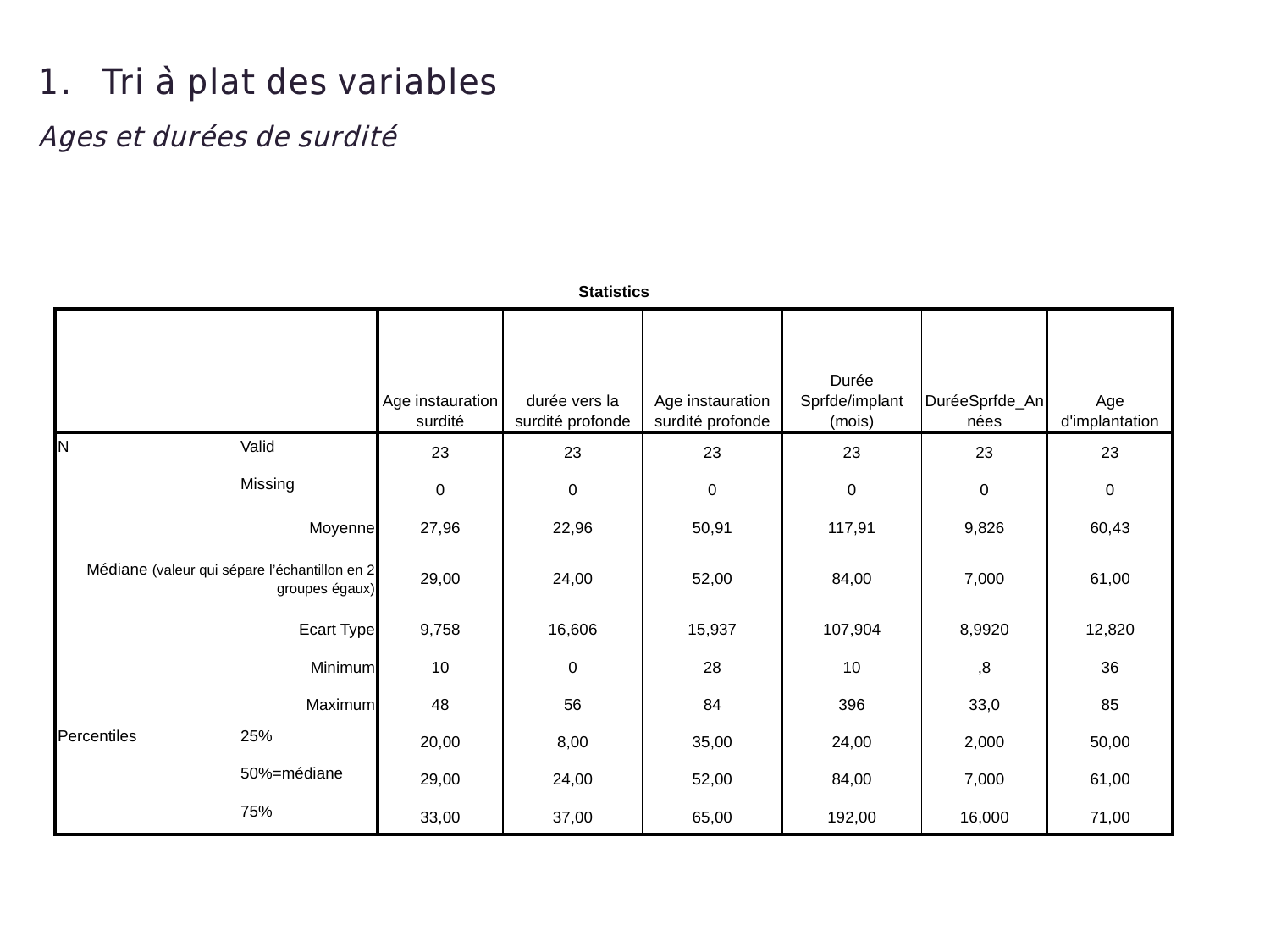

Tri à plat des variables
Ages et durées de surdité

| Statistics |  |  |  |  |  |  |  |
| --- | --- | --- | --- | --- | --- | --- | --- |
|  |  | Age instauration surdité | durée vers la surdité profonde | Age instauration surdité profonde | Durée Sprfde/implant (mois) | DuréeSprfde\_Années | Age d'implantation |
| N | Valid | 23 | 23 | 23 | 23 | 23 | 23 |
|  | Missing | 0 | 0 | 0 | 0 | 0 | 0 |
| Moyenne |  | 27,96 | 22,96 | 50,91 | 117,91 | 9,826 | 60,43 |
| Médiane (valeur qui sépare l’échantillon en 2 groupes égaux) |  | 29,00 | 24,00 | 52,00 | 84,00 | 7,000 | 61,00 |
| Ecart Type |  | 9,758 | 16,606 | 15,937 | 107,904 | 8,9920 | 12,820 |
| Minimum |  | 10 | 0 | 28 | 10 | ,8 | 36 |
| Maximum |  | 48 | 56 | 84 | 396 | 33,0 | 85 |
| Percentiles | 25% | 20,00 | 8,00 | 35,00 | 24,00 | 2,000 | 50,00 |
|  | 50%=médiane | 29,00 | 24,00 | 52,00 | 84,00 | 7,000 | 61,00 |
|  | 75% | 33,00 | 37,00 | 65,00 | 192,00 | 16,000 | 71,00 |